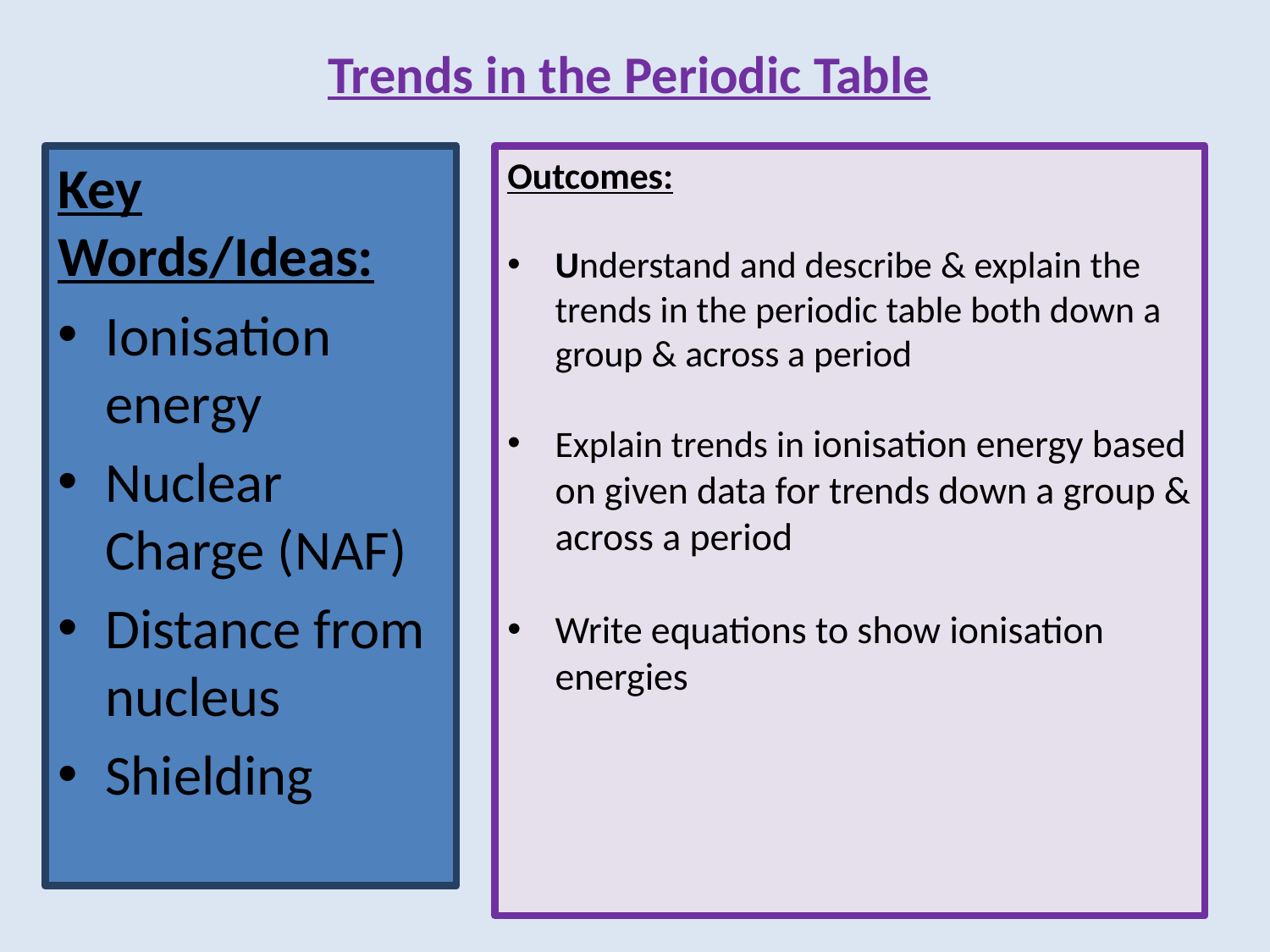

# Trends in the Periodic Table
Key Words/Ideas:
Ionisation energy
Nuclear Charge (NAF)
Distance from nucleus
Shielding

Outcomes:

Understand and describe & explain the trends in the periodic table both down a group & across a period

Explain trends in ionisation energy based on given data for trends down a group & across a period

Write equations to show ionisation energies